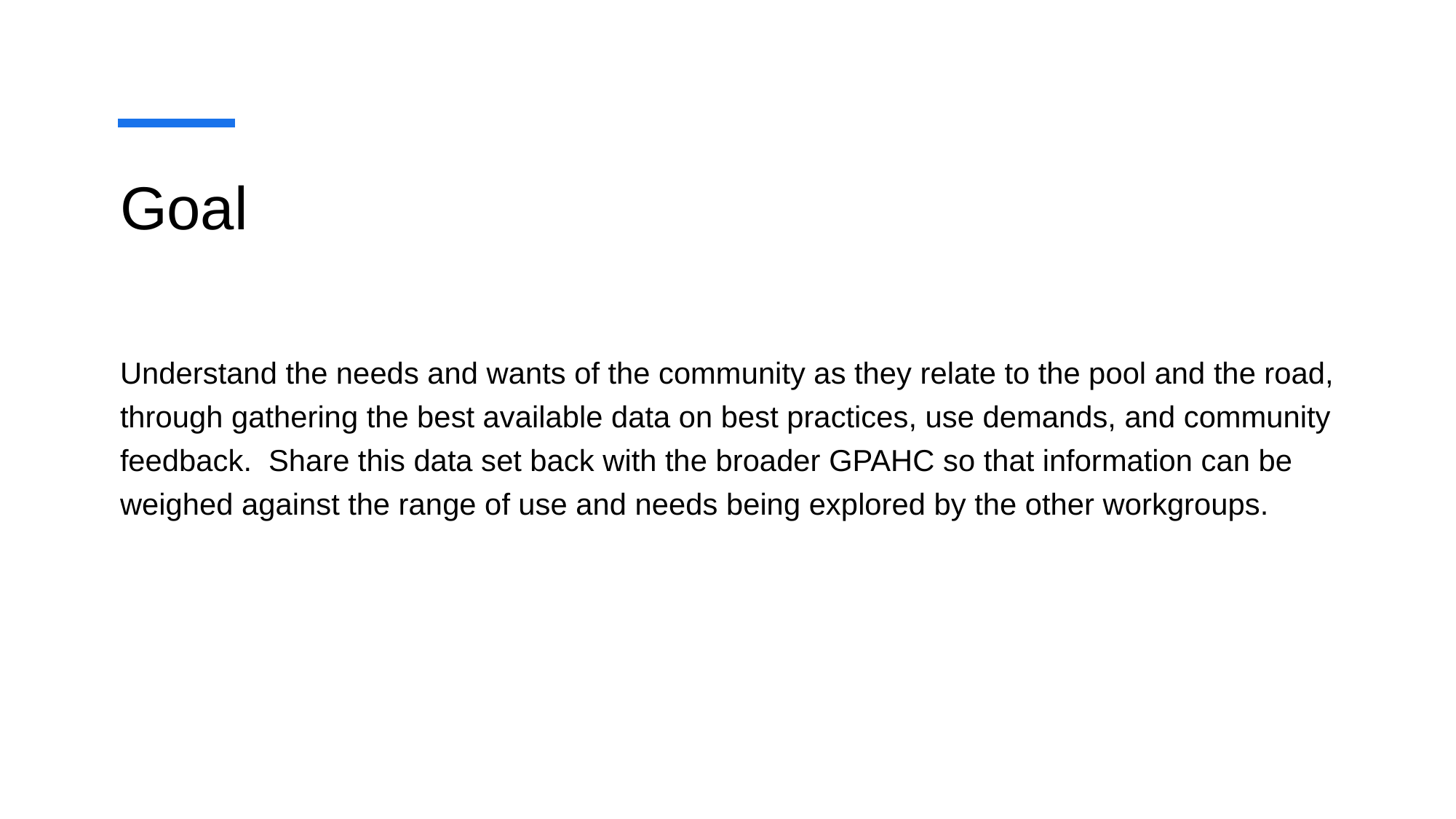

# Goal
Understand the needs and wants of the community as they relate to the pool and the road, through gathering the best available data on best practices, use demands, and community feedback.  Share this data set back with the broader GPAHC so that information can be weighed against the range of use and needs being explored by the other workgroups.